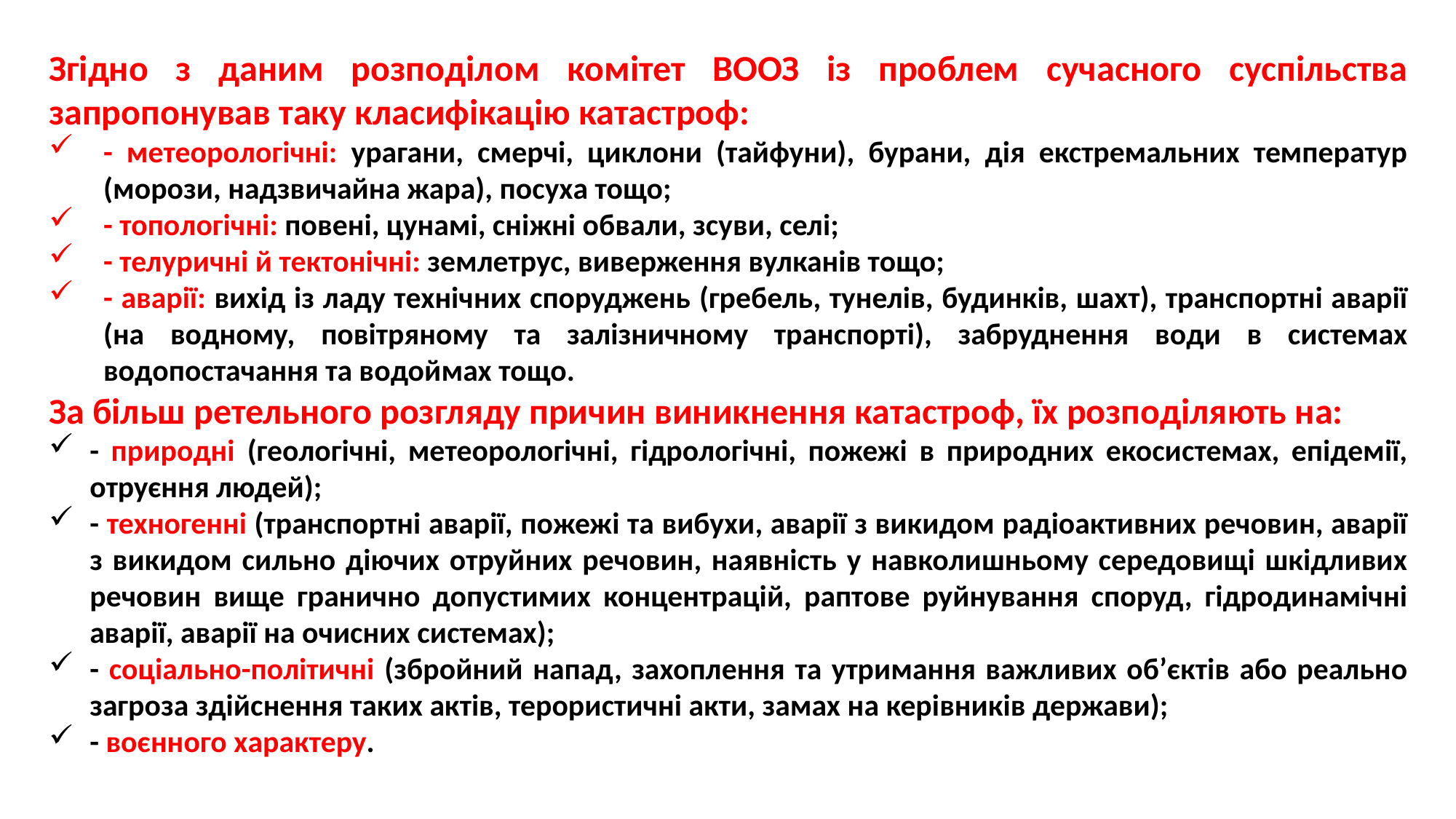

Згідно з даним розподілом комітет ВООЗ із проблем сучасного суспільства запропонував таку класифікацію катастроф:
- метеорологічні: урагани, смерчі, циклони (тайфуни), бурани, дія екстремальних температур (морози, надзвичайна жара), посуха тощо;
- топологічні: повені, цунамі, сніжні обвали, зсуви, селі;
- телуричні й тектонічні: землетрус, виверження вулканів тощо;
- аварії: вихід із ладу технічних споруджень (гребель, тунелів, будинків, шахт), транспортні аварії (на водному, повітряному та залізничному транспорті), забруднення води в системах водопостачання та водоймах тощо.
За більш ретельного розгляду причин виникнення катастроф, їх розподіляють на:
- природні (геологічні, метеорологічні, гідрологічні, пожежі в природних екосистемах, епідемії, отруєння людей);
- техногенні (транспортні аварії, пожежі та вибухи, аварії з викидом радіоактивних речовин, аварії з викидом сильно діючих отруйних речовин, наявність у навколишньому середовищі шкідливих речовин вище гранично допустимих концентрацій, раптове руйнування споруд, гідродинамічні аварії, аварії на очисних системах);
- соціально-політичні (збройний напад, захоплення та утримання важливих об’єктів або реально загроза здійснення таких актів, терористичні акти, замах на керівників держави);
- воєнного характеру.